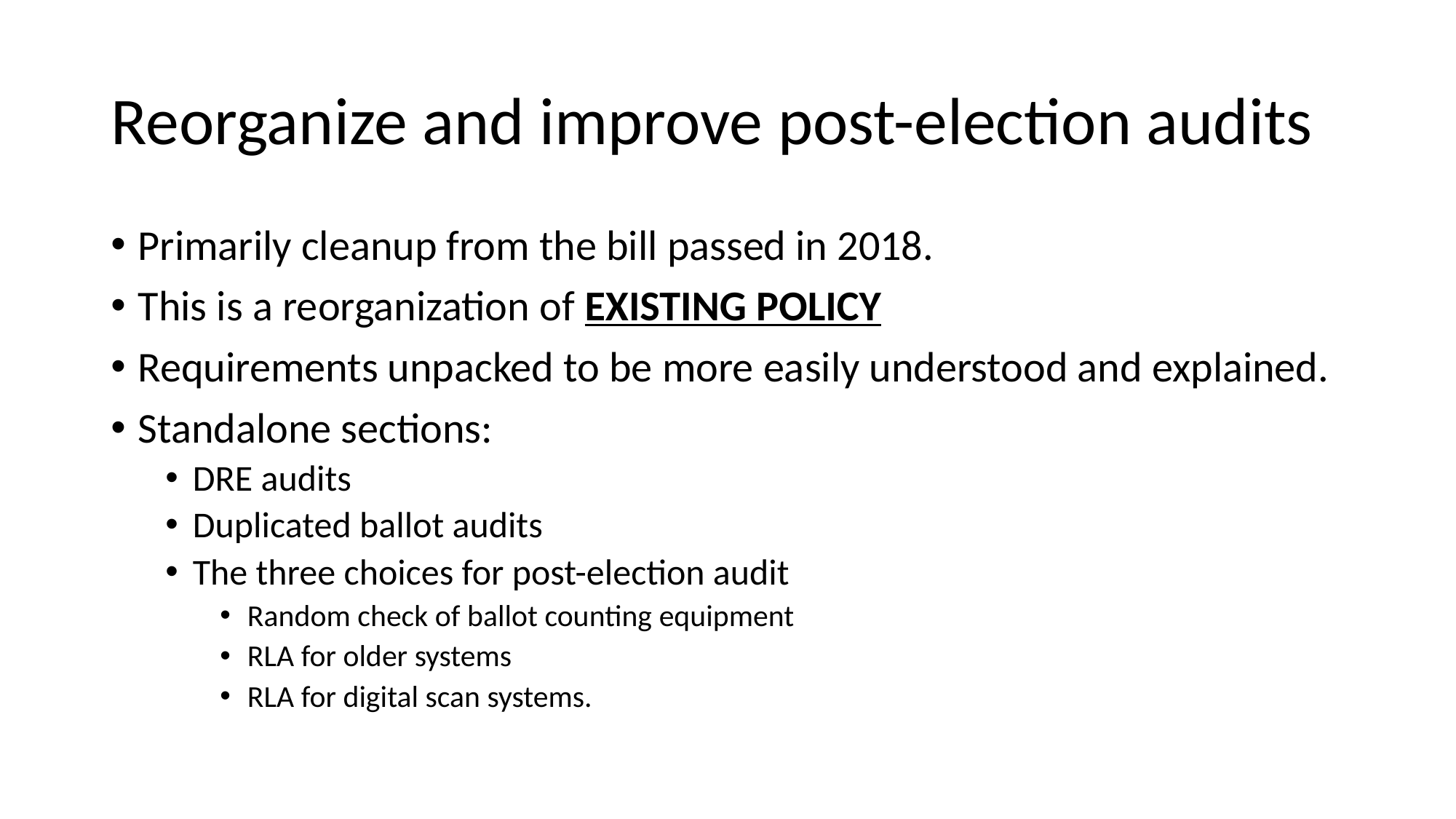

# Reorganize and improve post-election audits
Primarily cleanup from the bill passed in 2018.
This is a reorganization of EXISTING POLICY
Requirements unpacked to be more easily understood and explained.
Standalone sections:
DRE audits
Duplicated ballot audits
The three choices for post-election audit
Random check of ballot counting equipment
RLA for older systems
RLA for digital scan systems.